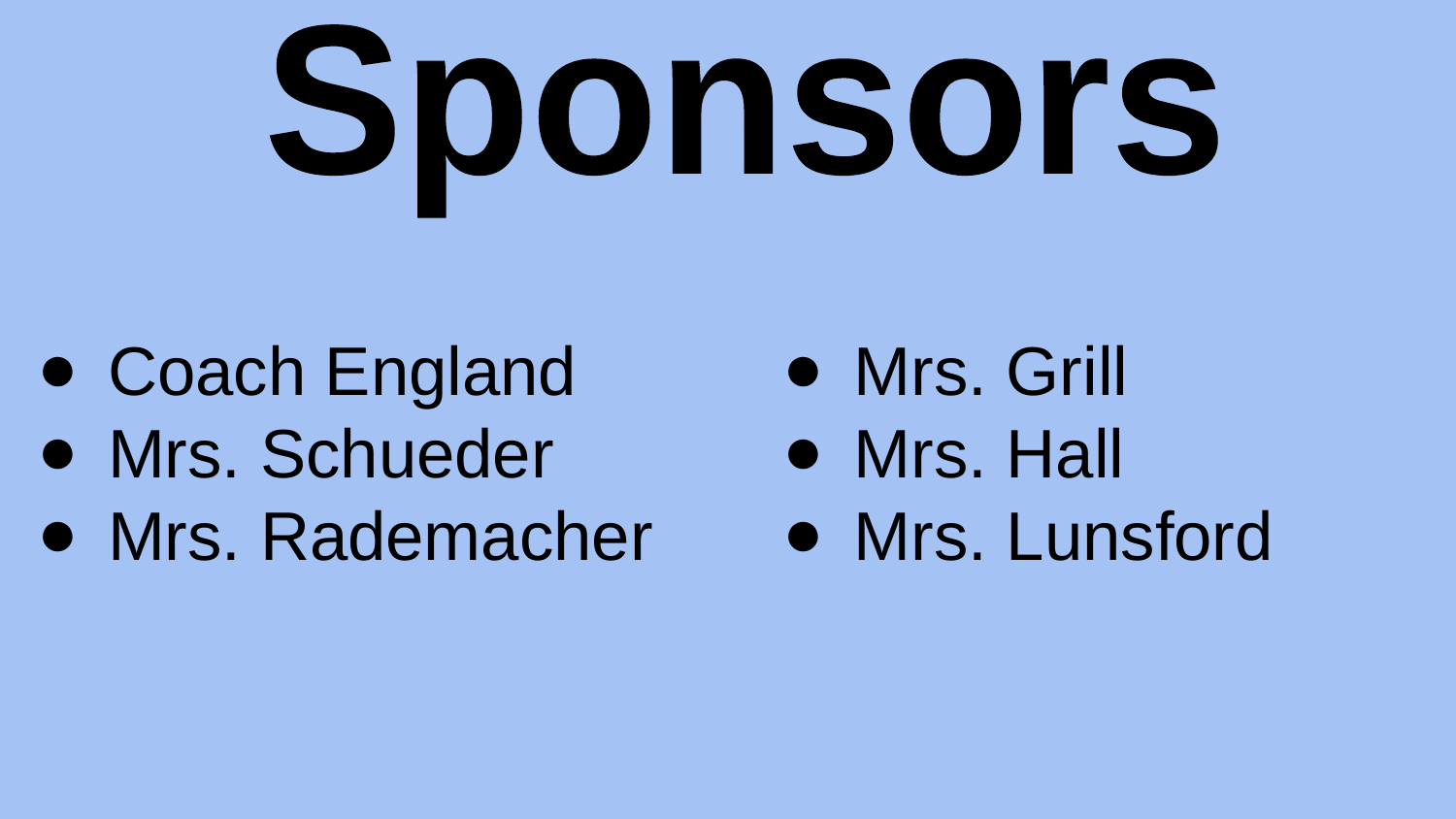

Sponsors
Coach England
Mrs. Schueder
Mrs. Rademacher

Mrs. Grill
Mrs. Hall
Mrs. Lunsford